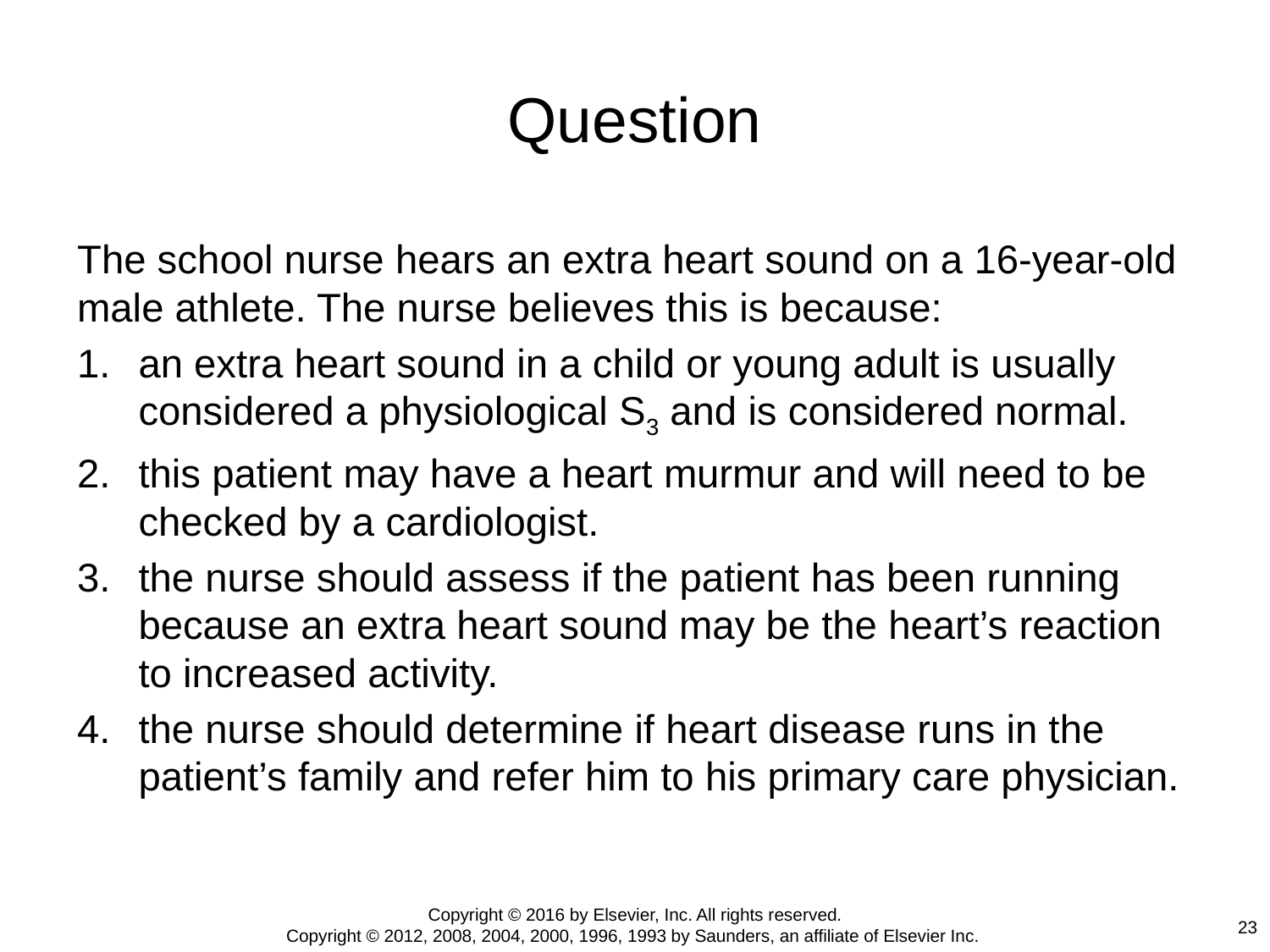

# Question
The school nurse hears an extra heart sound on a 16-year-old male athlete. The nurse believes this is because:
an extra heart sound in a child or young adult is usually considered a physiological S3 and is considered normal.
this patient may have a heart murmur and will need to be checked by a cardiologist.
the nurse should assess if the patient has been running because an extra heart sound may be the heart’s reaction to increased activity.
the nurse should determine if heart disease runs in the patient’s family and refer him to his primary care physician.

Copyright © 2016 by Elsevier, Inc. All rights reserved.
Copyright © 2012, 2008, 2004, 2000, 1996, 1993 by Saunders, an affiliate of Elsevier Inc.
23